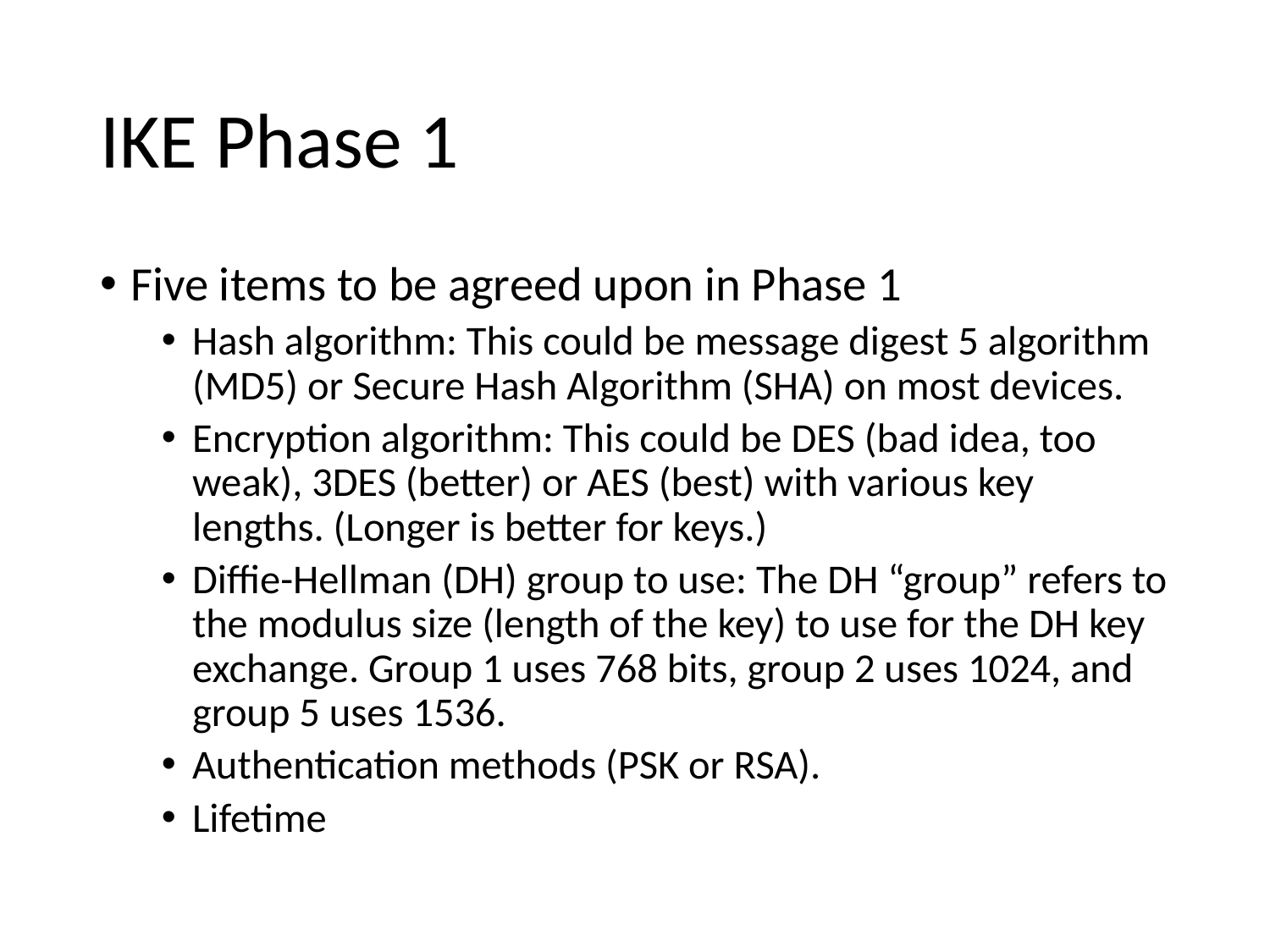

# IKE Phase 1
Five items to be agreed upon in Phase 1
Hash algorithm: This could be message digest 5 algorithm (MD5) or Secure Hash Algorithm (SHA) on most devices.
Encryption algorithm: This could be DES (bad idea, too weak), 3DES (better) or AES (best) with various key lengths. (Longer is better for keys.)
Diffie-Hellman (DH) group to use: The DH “group” refers to the modulus size (length of the key) to use for the DH key exchange. Group 1 uses 768 bits, group 2 uses 1024, and group 5 uses 1536.
Authentication methods (PSK or RSA).
Lifetime